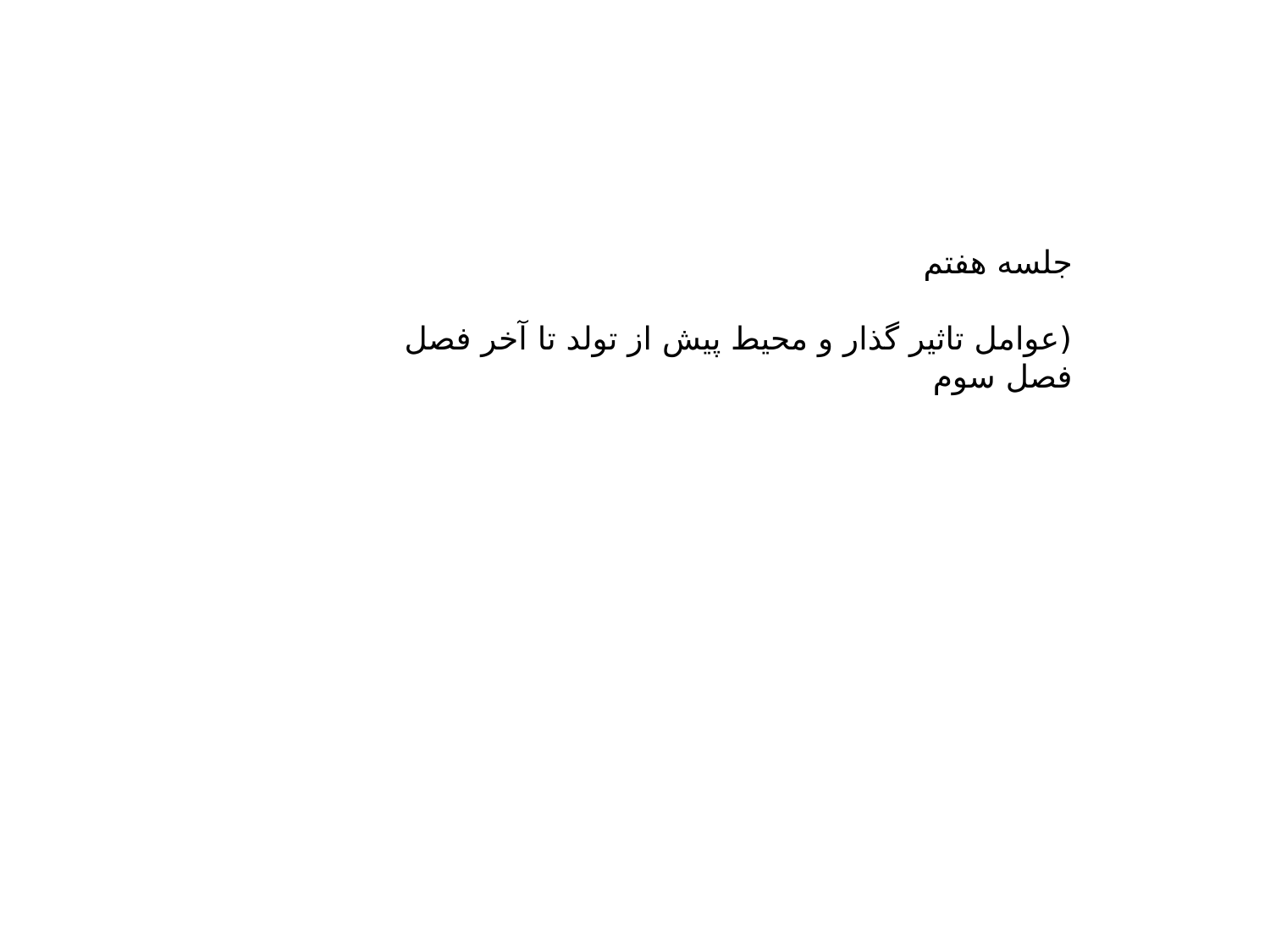

جلسه هفتم

(عوامل تاثیر گذار و محیط پیش از تولد تا آخر فصل
فصل سوم